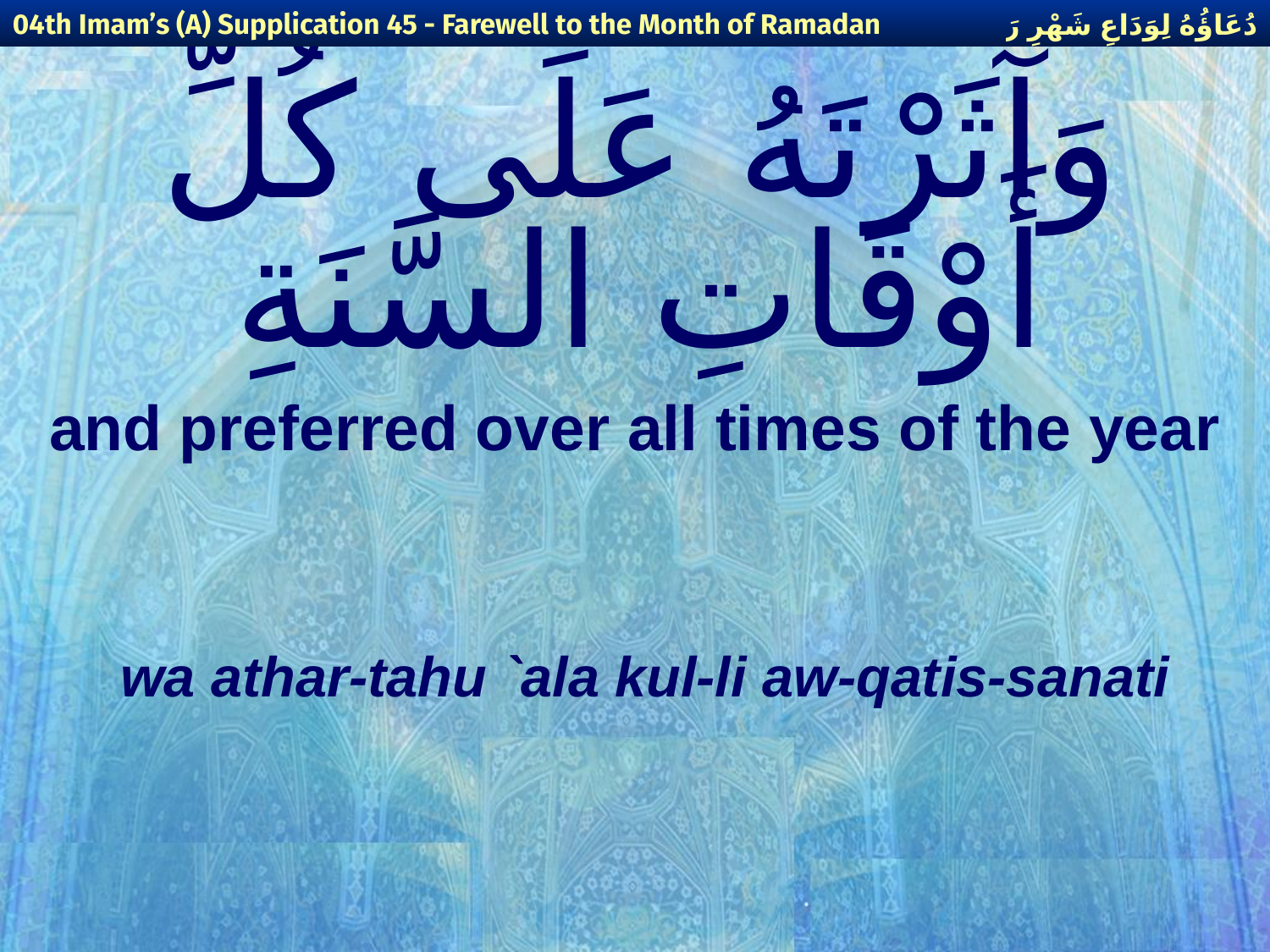

دُعَاؤُهُ لِوَدَاعِ شَهْرِ رَمَضَانَ
04th Imam’s (A) Supplication 45 - Farewell to the Month of Ramadan
# وَآثَرْتَهُ عَلَى كُلِّ أَوْقَاتِ السَّنَةِ
and preferred over all times of the year
wa athar-tahu `ala kul-li aw-qatis-sanati